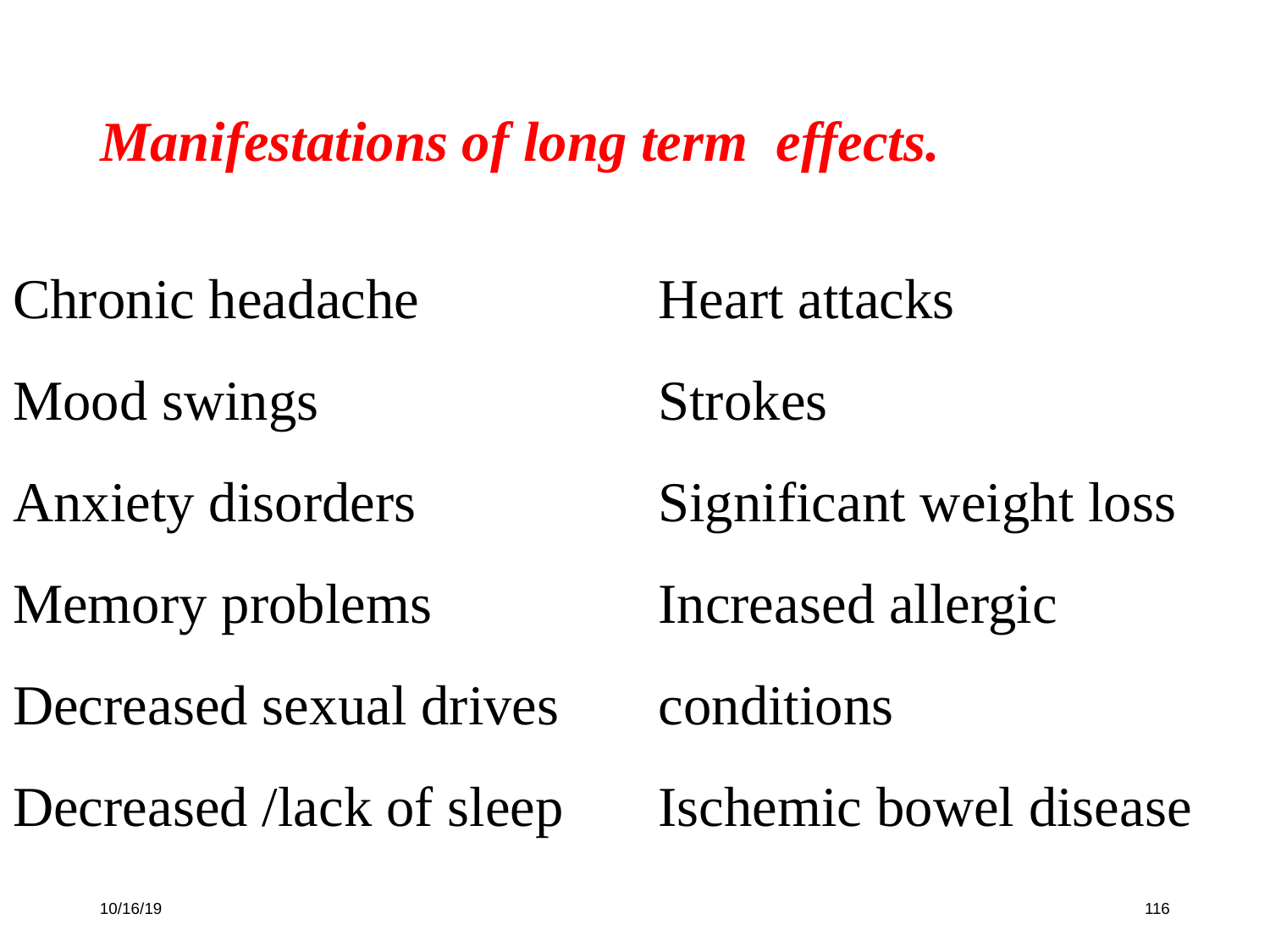

Manifestations of long term  effects.
Chronic headache
Mood swings
Anxiety disorders
Memory problems
Decreased sexual drives
Decreased /lack of sleep
Heart attacks
Strokes
Significant weight loss
Increased allergic conditions
Ischemic bowel disease
10/16/19
116